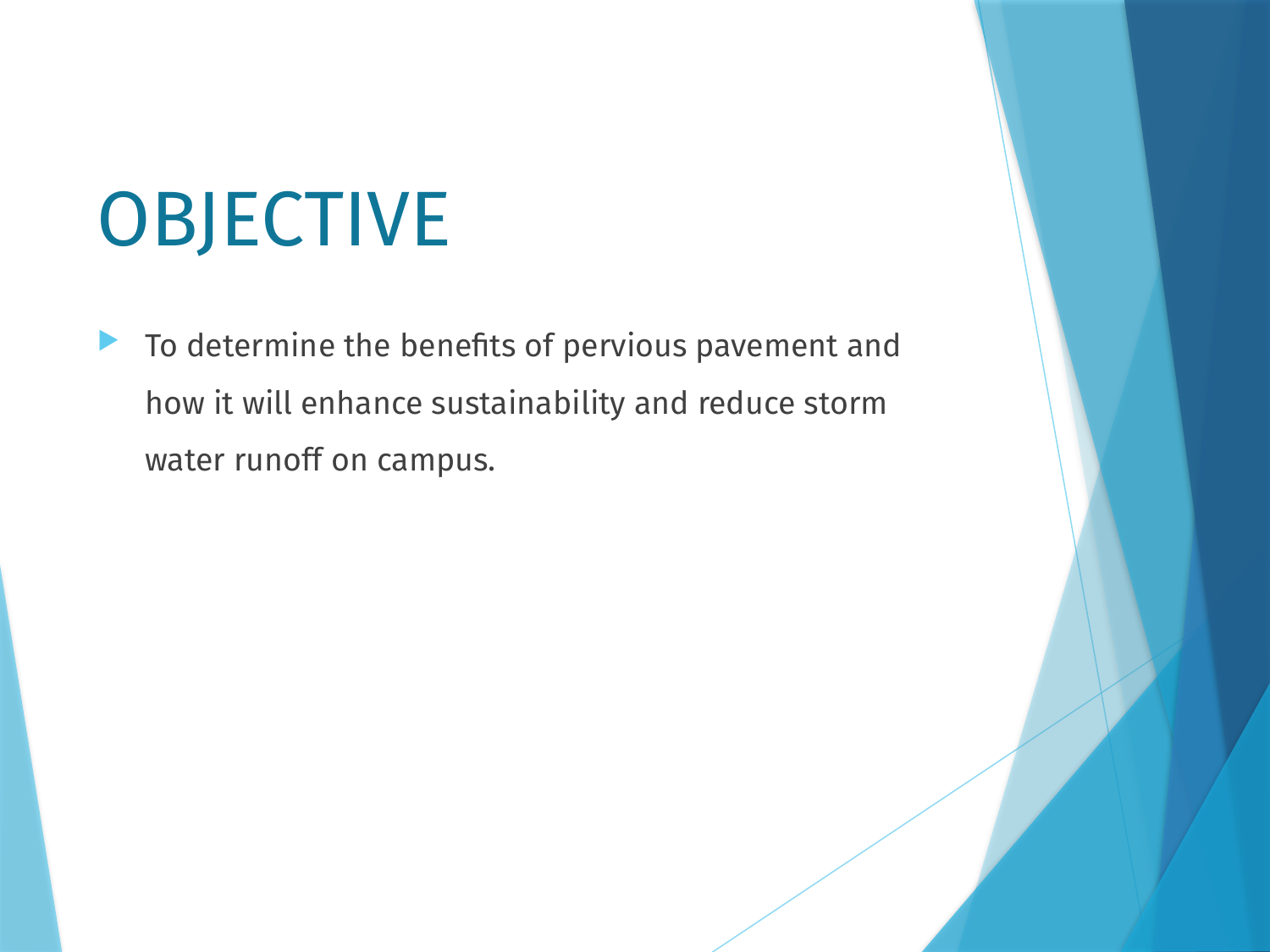

# OBJECTIVE
To determine the benefits of pervious pavement and how it will enhance sustainability and reduce storm water runoff on campus.